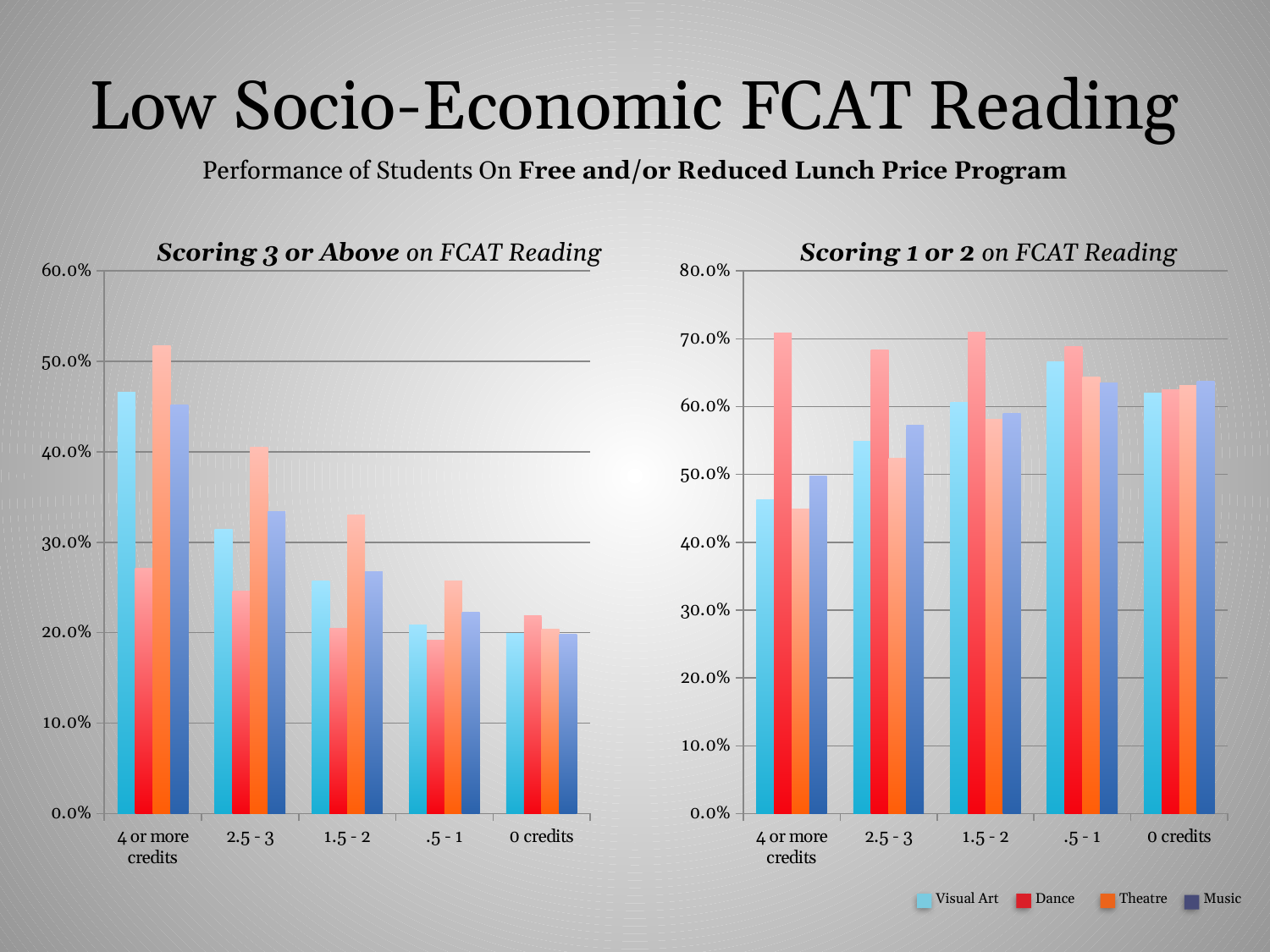

Low Socio-Economic FCAT Reading
Performance of Students On Free and/or Reduced Lunch Price Program

Scoring 3 or Above on FCAT Reading
Scoring 1 or 2 on FCAT Reading

### Chart

| Category | Art | Dance | Drama | Music |
|---|---|---|---|---|
| 4 or more credits | 0.465547191661841 | 0.271317829457364 | 0.5171875 | 0.452235150030618 |
| 2.5 - 3 | 0.31385154880187 | 0.246268656716418 | 0.405275779376499 | 0.333777777777778 |
| 1.5 - 2 | 0.25750888147271 | 0.204751131221719 | 0.330426801284993 | 0.267461669505963 |
| .5 - 1 | 0.208817424172011 | 0.19205298013245 | 0.257132824159424 | 0.222993062438057 |
| 0 credits | 0.199020422442822 | 0.218365614099504 | 0.204043666429817 | 0.198477393810591 |

### Chart

| Category | Art | Dance | Drama | Music |
|---|---|---|---|---|
| 4 or more credits | 0.462651997683845 | 0.708010335917313 | 0.4484375 | 0.497550520514391 |
| 2.5 - 3 | 0.548509643483343 | 0.68407960199005 | 0.523980815347722 | 0.572 |
| 1.5 - 2 | 0.605662611691248 | 0.709276018099548 | 0.581000458926113 | 0.589924555853006 |
| .5 - 1 | 0.666078012206835 | 0.68901766004415 | 0.643490474936353 | 0.635070083533909 |
| 0 credits | 0.619386014781126 | 0.624827886910226 | 0.630553581809961 | 0.637878831989286 |
Visual Art
Dance
Theatre

Music